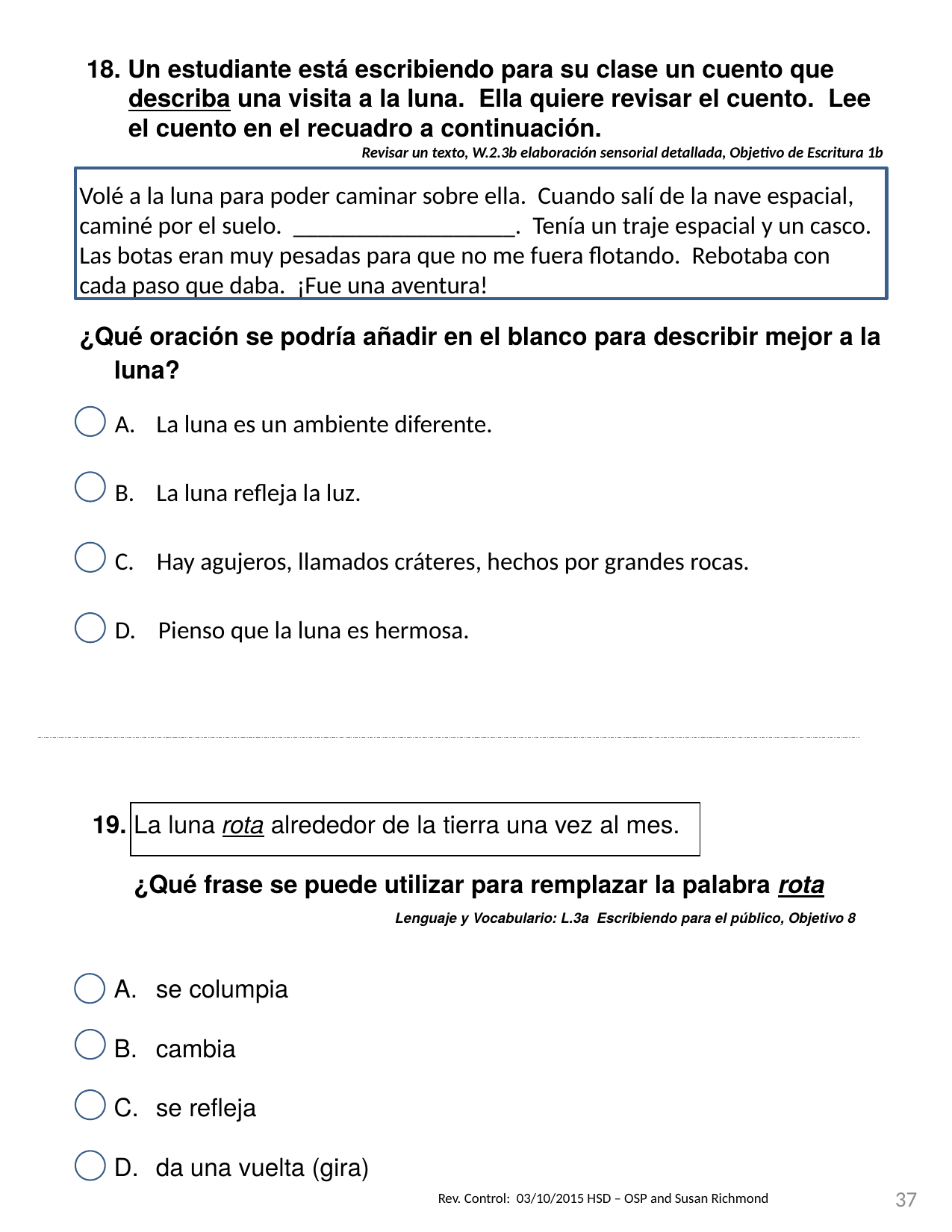

18. Un estudiante está escribiendo para su clase un cuento que  describa una visita a la luna.  Ella quiere revisar el cuento.  Lee el cuento en el recuadro a continuación.
Revisar un texto, W.2.3b elaboración sensorial detallada, Objetivo de Escritura 1b

Volé a la luna para poder caminar sobre ella.  Cuando salí de la nave espacial, caminé por el suelo.  __________________.  Tenía un traje espacial y un casco. Las botas eran muy pesadas para que no me fuera flotando.  Rebotaba con cada paso que daba.  ¡Fue una aventura!

¿Qué oración se podría añadir en el blanco para describir mejor a la luna?

La luna es un ambiente diferente.

La luna refleja la luz.

C.    Hay agujeros, llamados cráteres, hechos por grandes rocas.

D.    Pienso que la luna es hermosa.

19. La luna rota alrededor de la tierra una vez al mes.

      ¿Qué frase se puede utilizar para remplazar la palabra rota

 Lenguaje y Vocabulario: L.3a  Escribiendo para el público, Objetivo 8

se columpia

cambia

se refleja

da una vuelta (gira)
|  |
| --- |

37